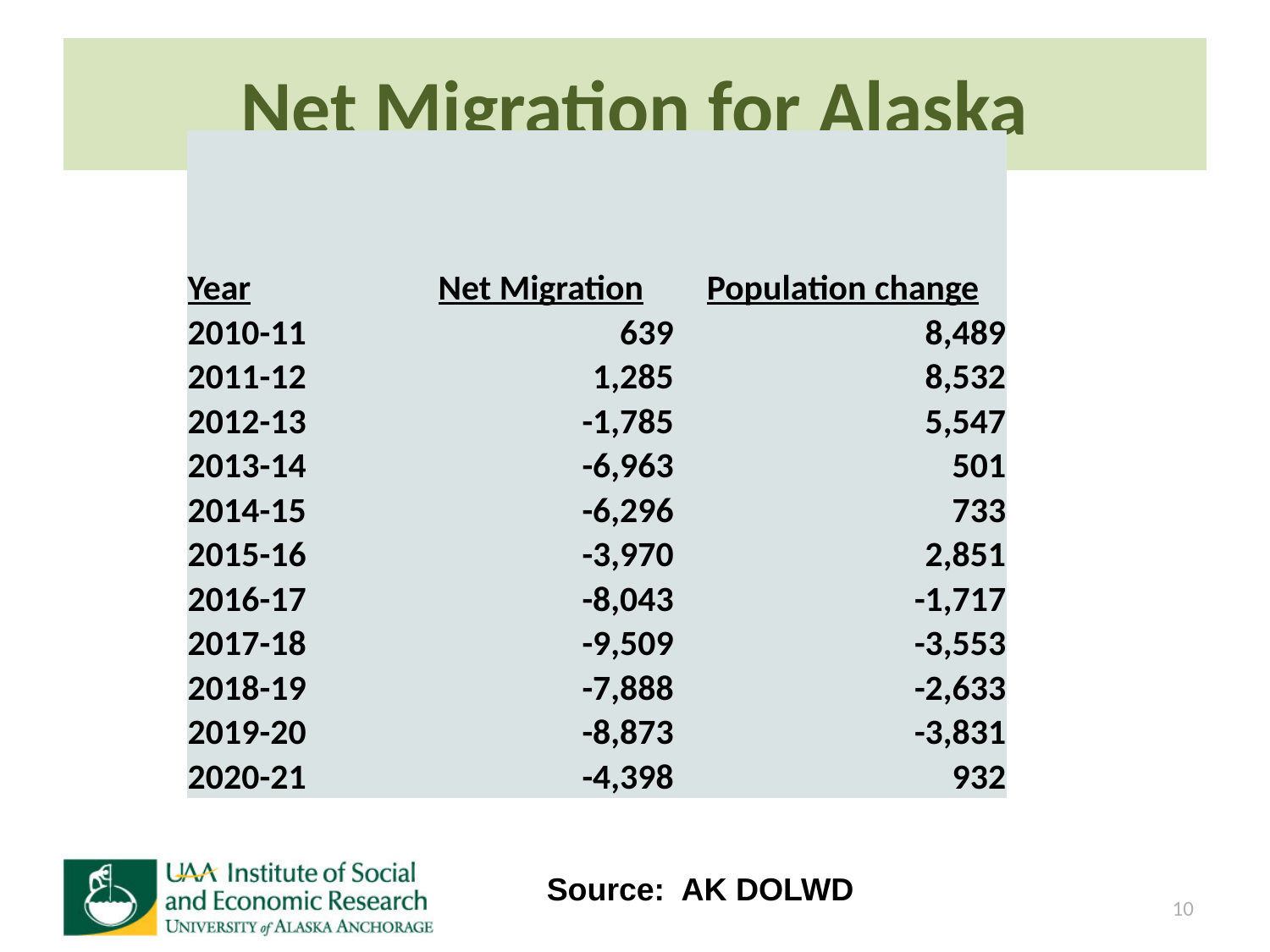

# Net Migration for Alaska
| Year | Net Migration | Population change |
| --- | --- | --- |
| 2010-11 | 639 | 8,489 |
| 2011-12 | 1,285 | 8,532 |
| 2012-13 | -1,785 | 5,547 |
| 2013-14 | -6,963 | 501 |
| 2014-15 | -6,296 | 733 |
| 2015-16 | -3,970 | 2,851 |
| 2016-17 | -8,043 | -1,717 |
| 2017-18 | -9,509 | -3,553 |
| 2018-19 | -7,888 | -2,633 |
| 2019-20 | -8,873 | -3,831 |
| 2020-21 | -4,398 | 932 |
Source:  AK DOLWD
10